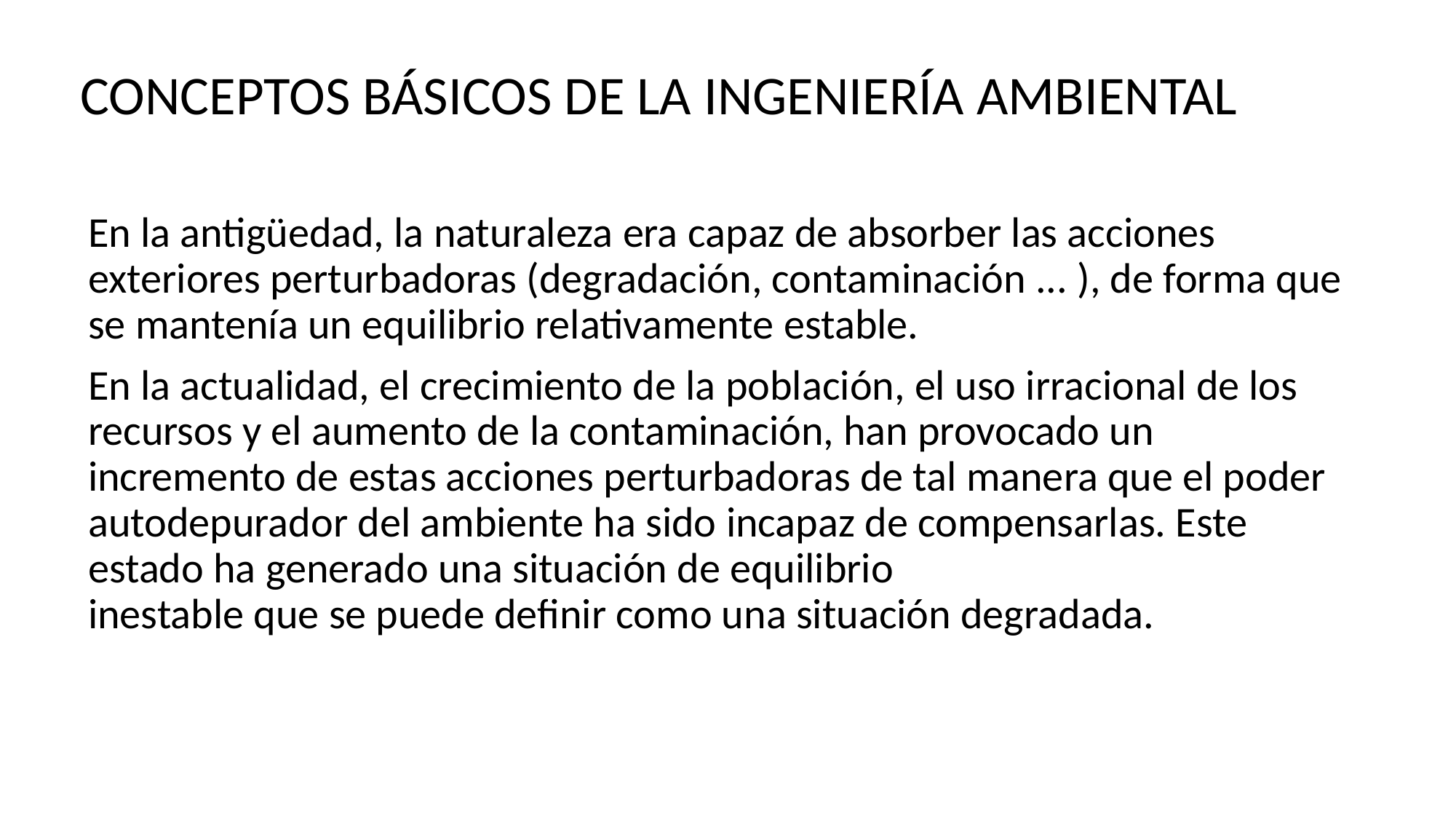

# CONCEPTOS BÁSICOS DE LA INGENIERÍA AMBIENTAL
En la antigüedad, la naturaleza era capaz de absorber las acciones exteriores perturbadoras (degradación, contaminación ... ), de forma que se mantenía un equilibrio relativamente estable.
En la actualidad, el crecimiento de la población, el uso irracional de los recursos y el aumento de la contaminación, han provocado un incremento de estas acciones perturbadoras de tal manera que el poder autodepurador del ambiente ha sido incapaz de compensarlas. Este estado ha generado una situación de equilibrio
inestable que se puede definir como una situación degradada.